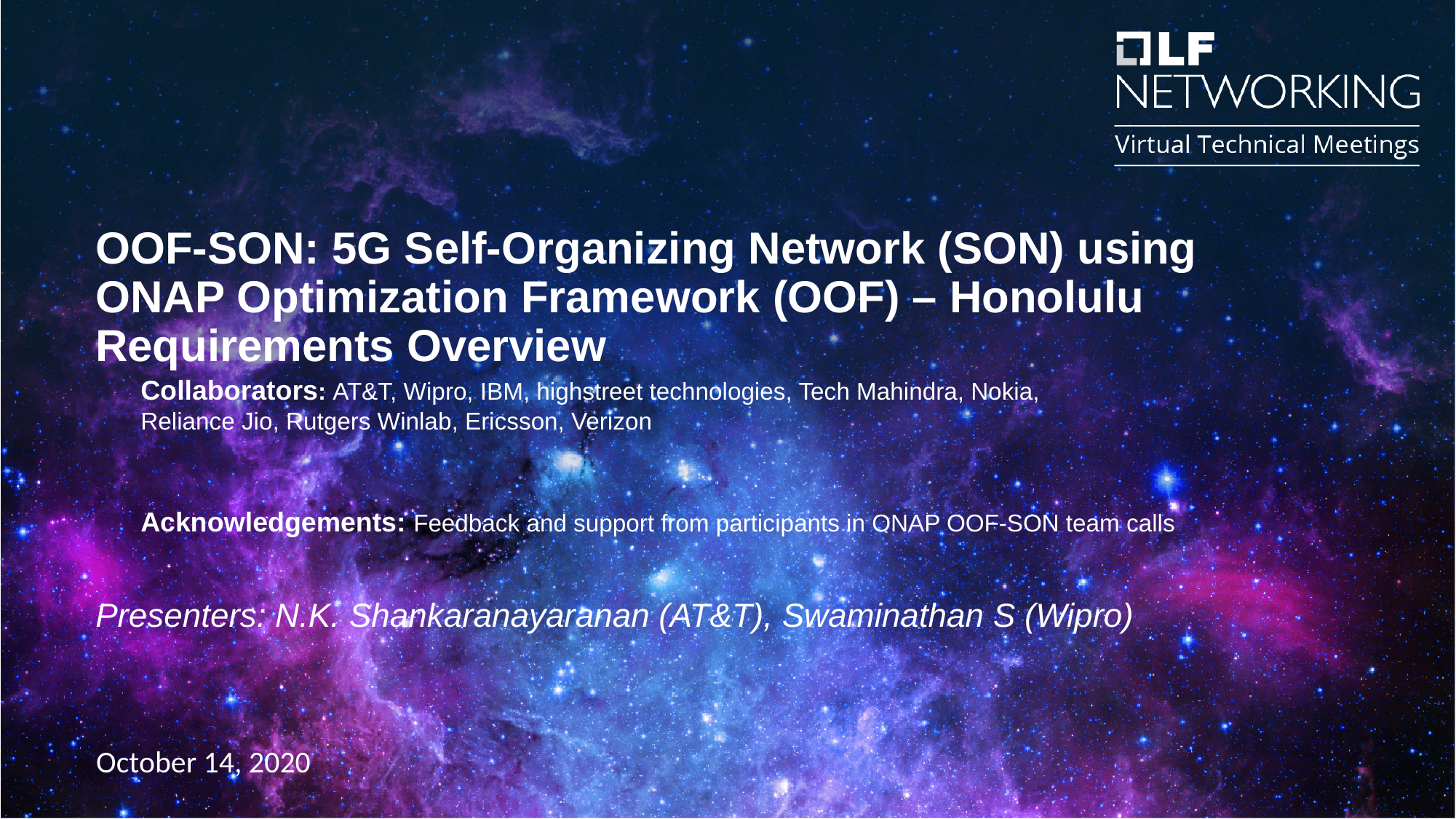

OOF-SON: 5G Self-Organizing Network (SON) using ONAP Optimization Framework (OOF) – Honolulu Requirements Overview

Collaborators: AT&T, Wipro, IBM, highstreet technologies, Tech Mahindra, Nokia,
Reliance Jio, Rutgers Winlab, Ericsson, Verizon
Acknowledgements: Feedback and support from participants in ONAP OOF-SON team calls
Presenters: N.K. Shankaranayaranan (AT&T), Swaminathan S (Wipro)
October 14, 2020